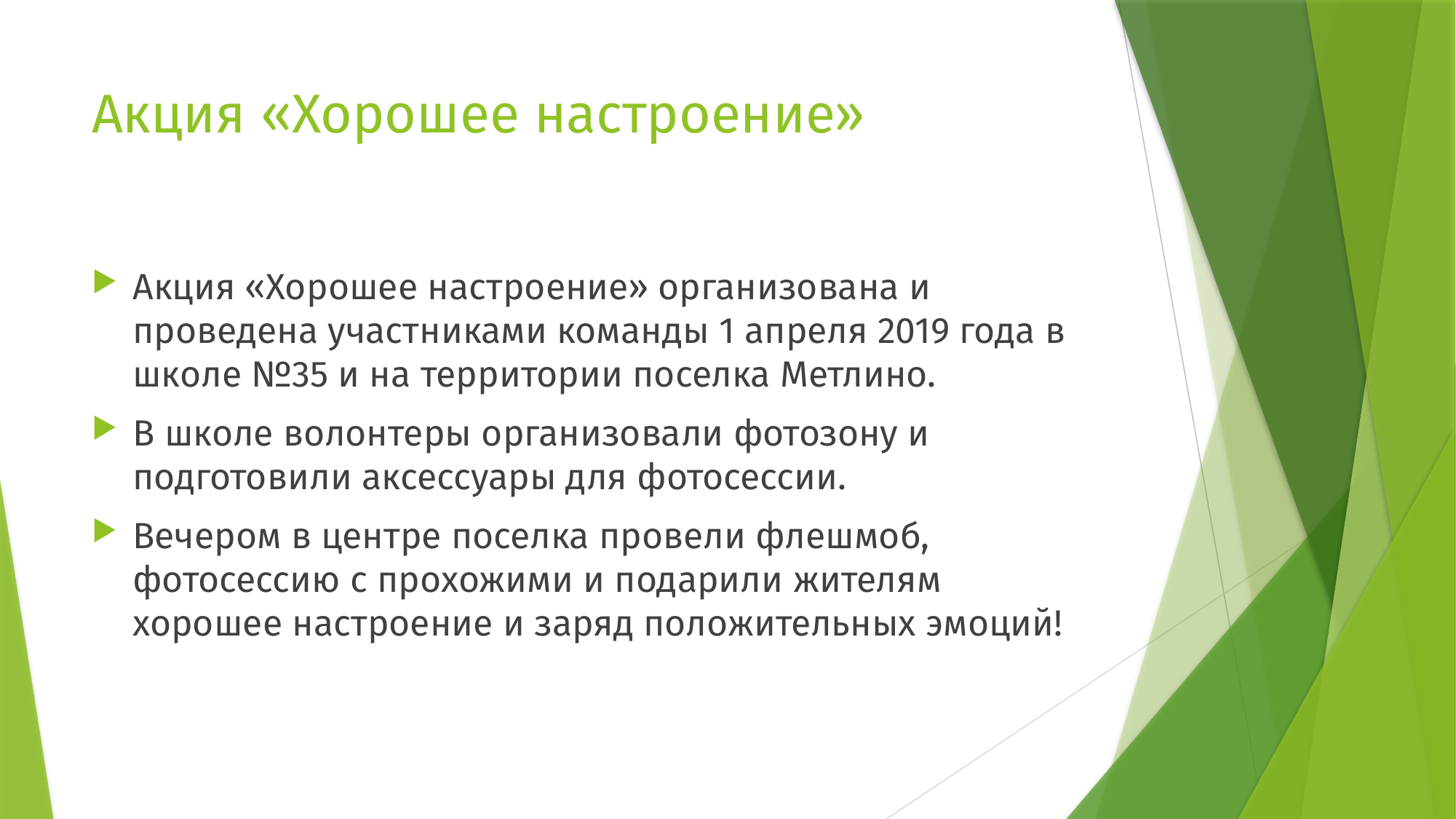

# Акция «Хорошее настроение»
Акция «Хорошее настроение» организована и проведена участниками команды 1 апреля 2019 года в школе №35 и на территории поселка Метлино.
В школе волонтеры организовали фотозону и подготовили аксессуары для фотосессии.
Вечером в центре поселка провели флешмоб, фотосессию с прохожими и подарили жителям хорошее настроение и заряд положительных эмоций!